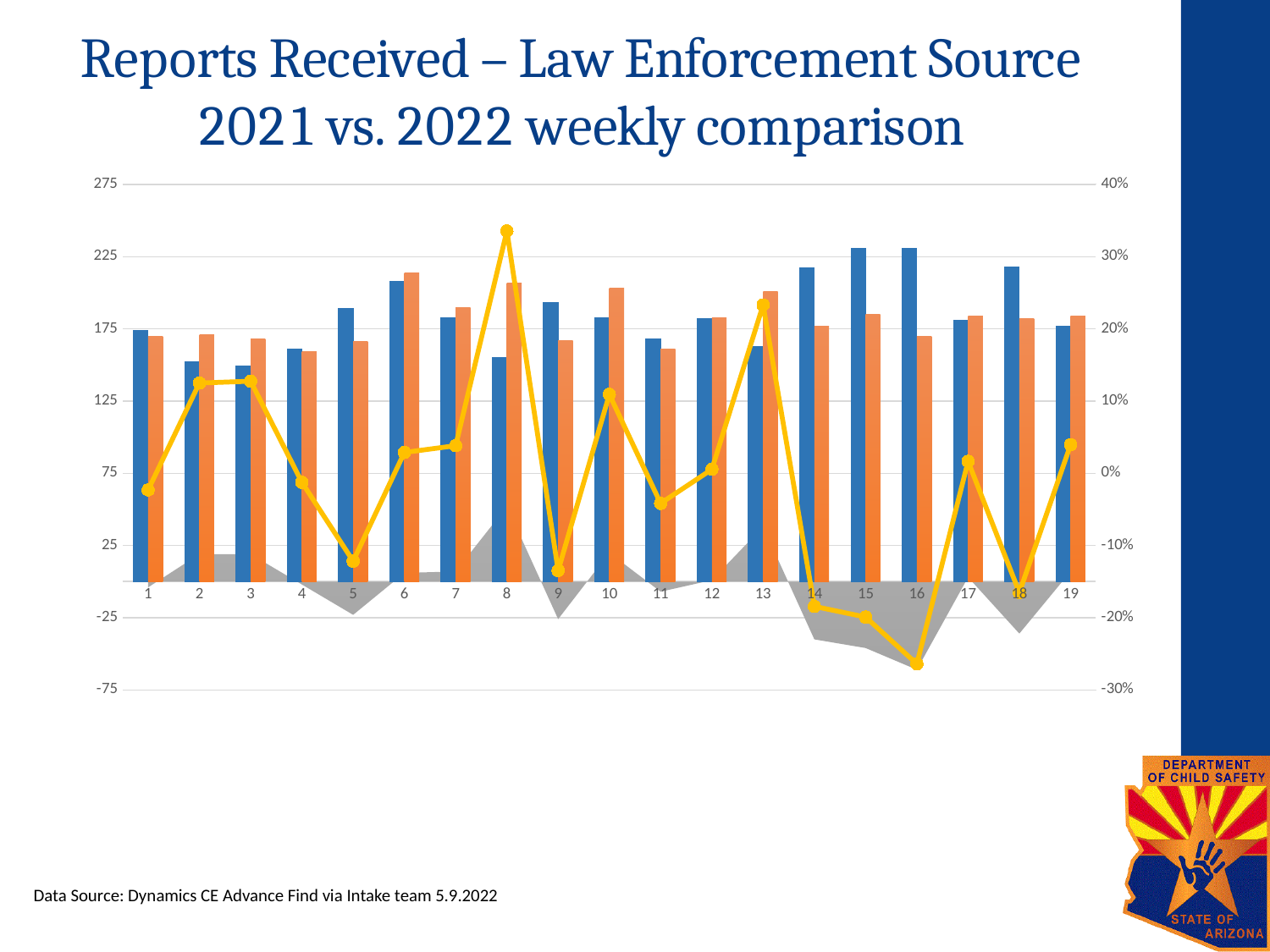

# Reports Received – Law Enforcement Source 2021 vs. 2022 weekly comparison

### Chart

| Category | Law Var. | 2021-Law | 2022-Law | % Law Var. |
|---|---|---|---|---|
| 1 | -4.0 | 174.0 | 170.0 | -0.022988505747126436 |
| 2 | 19.0 | 152.0 | 171.0 | 0.125 |
| 3 | 19.0 | 149.0 | 168.0 | 0.12751677852348994 |
| 4 | -2.0 | 161.0 | 159.0 | -0.012422360248447204 |
| 5 | -23.0 | 189.0 | 166.0 | -0.12169312169312169 |
| 6 | 6.0 | 208.0 | 214.0 | 0.028846153846153848 |
| 7 | 7.0 | 183.0 | 190.0 | 0.03825136612021858 |
| 8 | 52.0 | 155.0 | 207.0 | 0.33548387096774196 |
| 9 | -26.0 | 193.0 | 167.0 | -0.13471502590673576 |
| 10 | 20.0 | 183.0 | 203.0 | 0.1092896174863388 |
| 11 | -7.0 | 168.0 | 161.0 | -0.041666666666666664 |
| 12 | 1.0 | 182.0 | 183.0 | 0.005494505494505495 |
| 13 | 38.0 | 163.0 | 201.0 | 0.2331288343558282 |
| 14 | -40.0 | 217.0 | 177.0 | -0.18433179723502305 |
| 15 | -46.0 | 231.0 | 185.0 | -0.19913419913419914 |
| 16 | -61.0 | 231.0 | 170.0 | -0.26406926406926406 |
| 17 | 3.0 | 181.0 | 184.0 | 0.016574585635359115 |
| 18 | -36.0 | 218.0 | 182.0 | -0.1651376146788991 |
| 19 | 7.0 | 177.0 | 184.0 | 0.03954802259887006 |
Data Source: Dynamics CE Advance Find via Intake team 5.9.2022